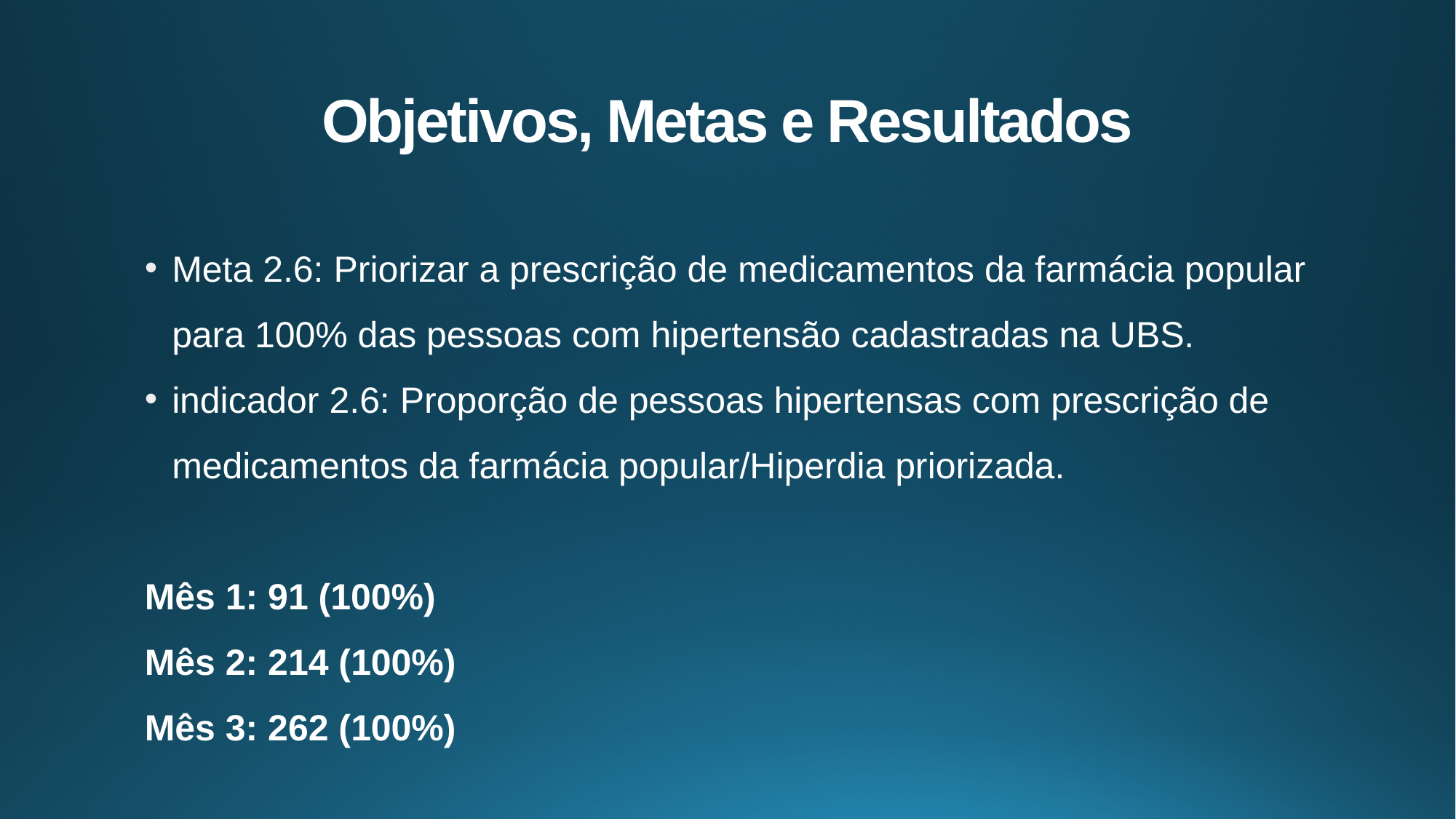

# Objetivos, Metas e Resultados
Meta 2.6: Priorizar a prescrição de medicamentos da farmácia popular para 100% das pessoas com hipertensão cadastradas na UBS.
indicador 2.6: Proporção de pessoas hipertensas com prescrição de medicamentos da farmácia popular/Hiperdia priorizada.

Mês 1: 91 (100%)
Mês 2: 214 (100%)
Mês 3: 262 (100%)